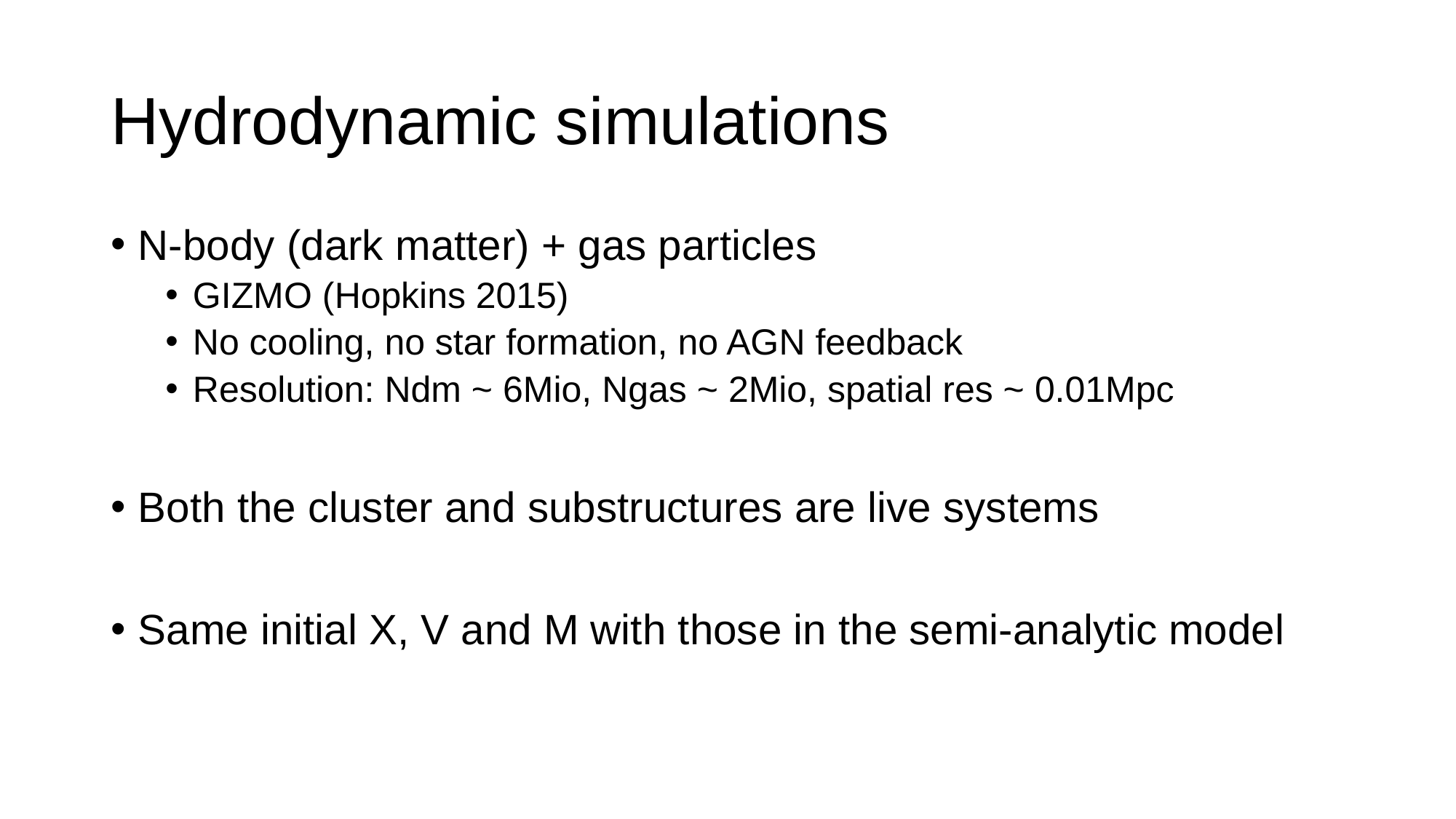

# Hydrodynamic simulations
N-body (dark matter) + gas particles
GIZMO (Hopkins 2015)
No cooling, no star formation, no AGN feedback
Resolution: Ndm ~ 6Mio, Ngas ~ 2Mio, spatial res ~ 0.01Mpc

Both the cluster and substructures are live systems

Same initial X, V and M with those in the semi-analytic model